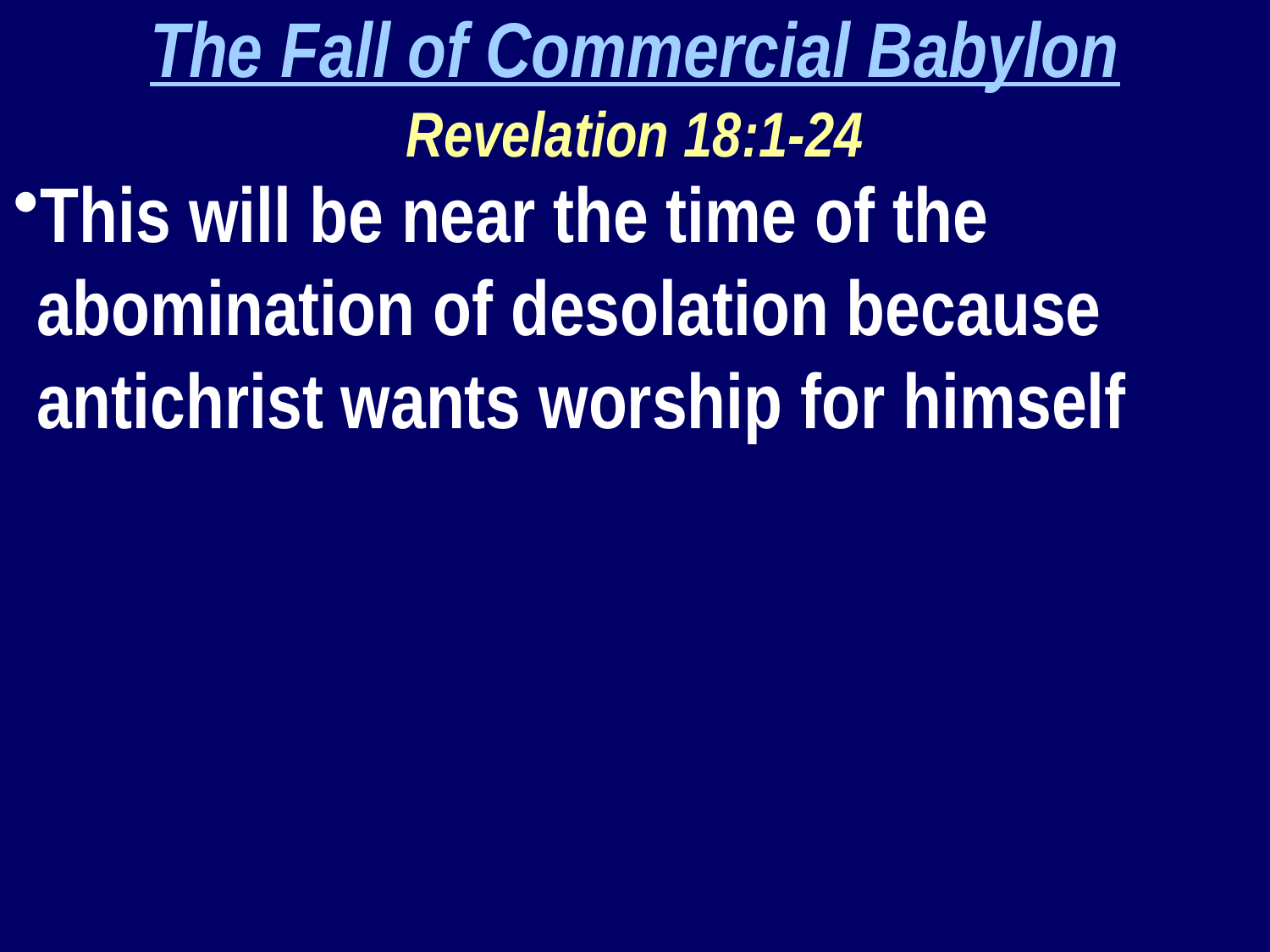

The Fall of Commercial Babylon
Revelation 18:1-24
This will be near the time of the abomination of desolation because antichrist wants worship for himself